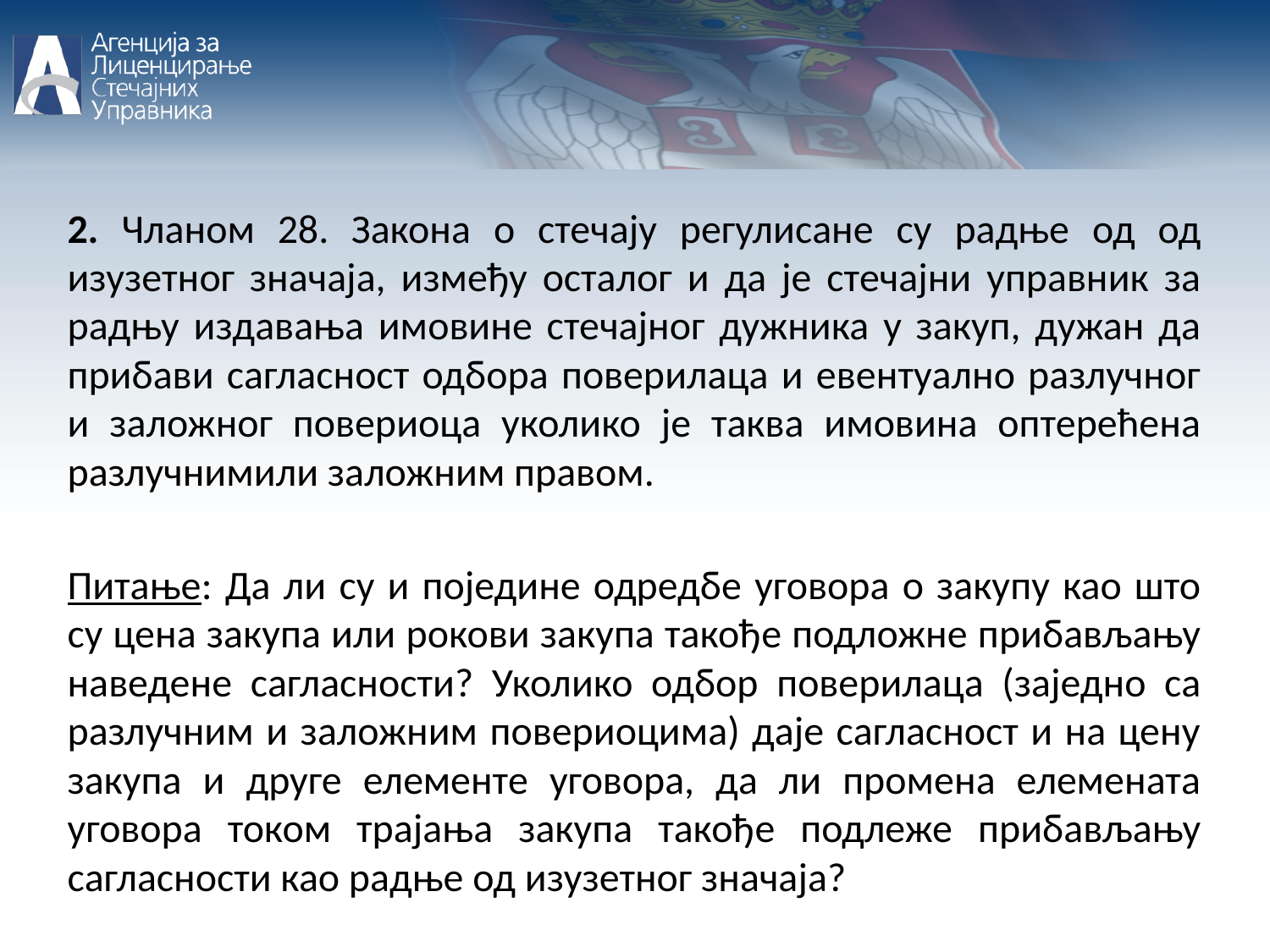

2. Чланом 28. Закона о стечају регулисане су радње од од изузетног значаја, између осталог и да је стечајни управник за радњу издавања имовине стечајног дужника у закуп, дужан да прибави сагласност одбора поверилаца и евентуално разлучног и заложног повериоца уколико је таква имовина оптерећена разлучнимили заложним правом.

Питање: Да ли су и поједине одредбе уговора о закупу као што су цена закупа или рокови закупа такође подложне прибављању наведене сагласности? Уколико одбор поверилаца (заједно са разлучним и заложним повериоцима) даје сагласност и на цену закупа и друге елементе уговора, да ли промена елемената уговора током трајања закупа такође подлеже прибављању сагласности као радње од изузетног значаја?